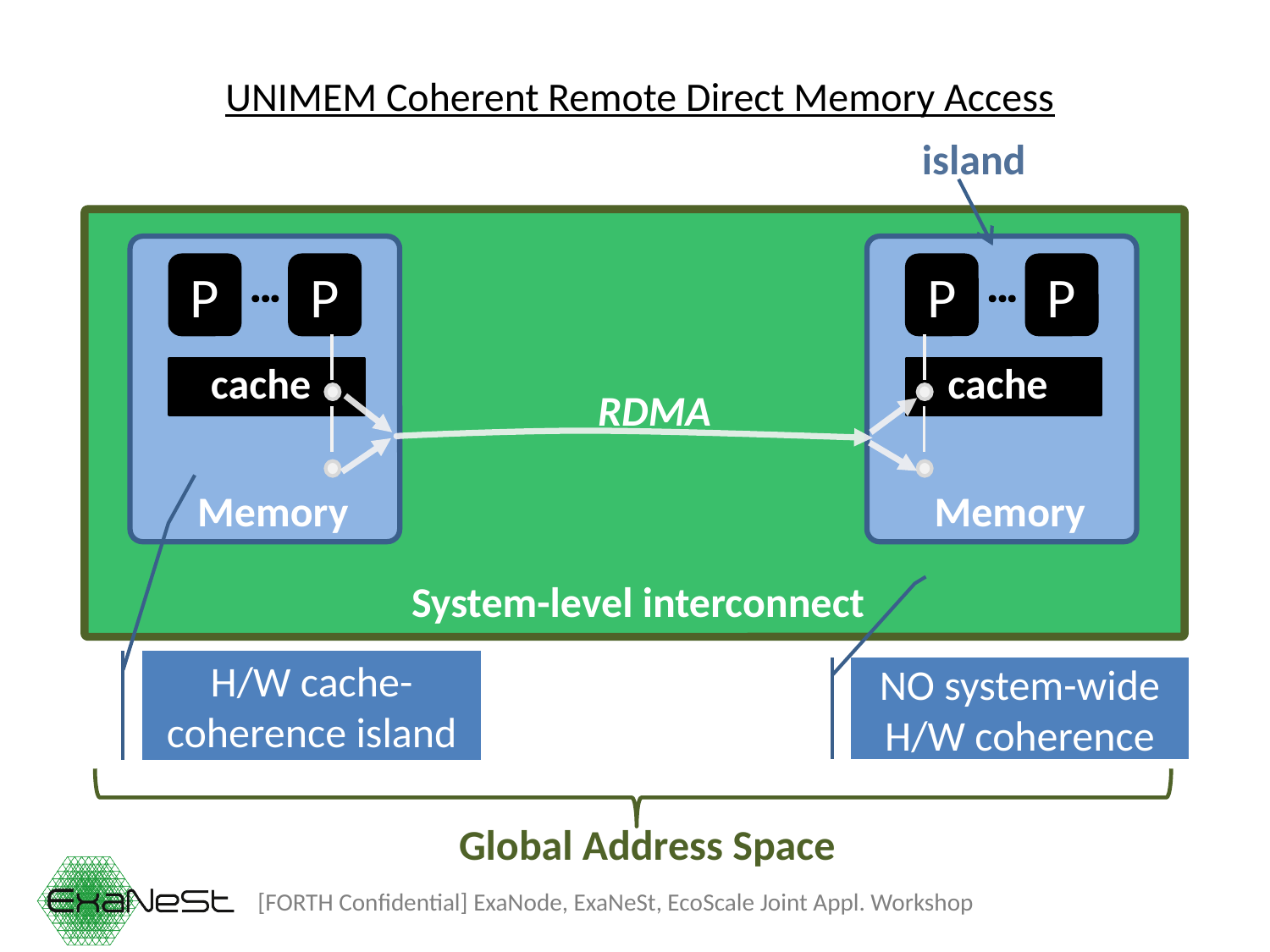

# UNIMEM Coherent Remote Direct Memory Access
island

P
P

    cache
Memory
P
P

    cache
RDMA

Memory
System-level interconnect

H/W cache-coherence island
NO system-wide
H/W coherence
Global Address Space
[FORTH Confidential] ExaNode, ExaNeSt, EcoScale Joint Appl. Workshop